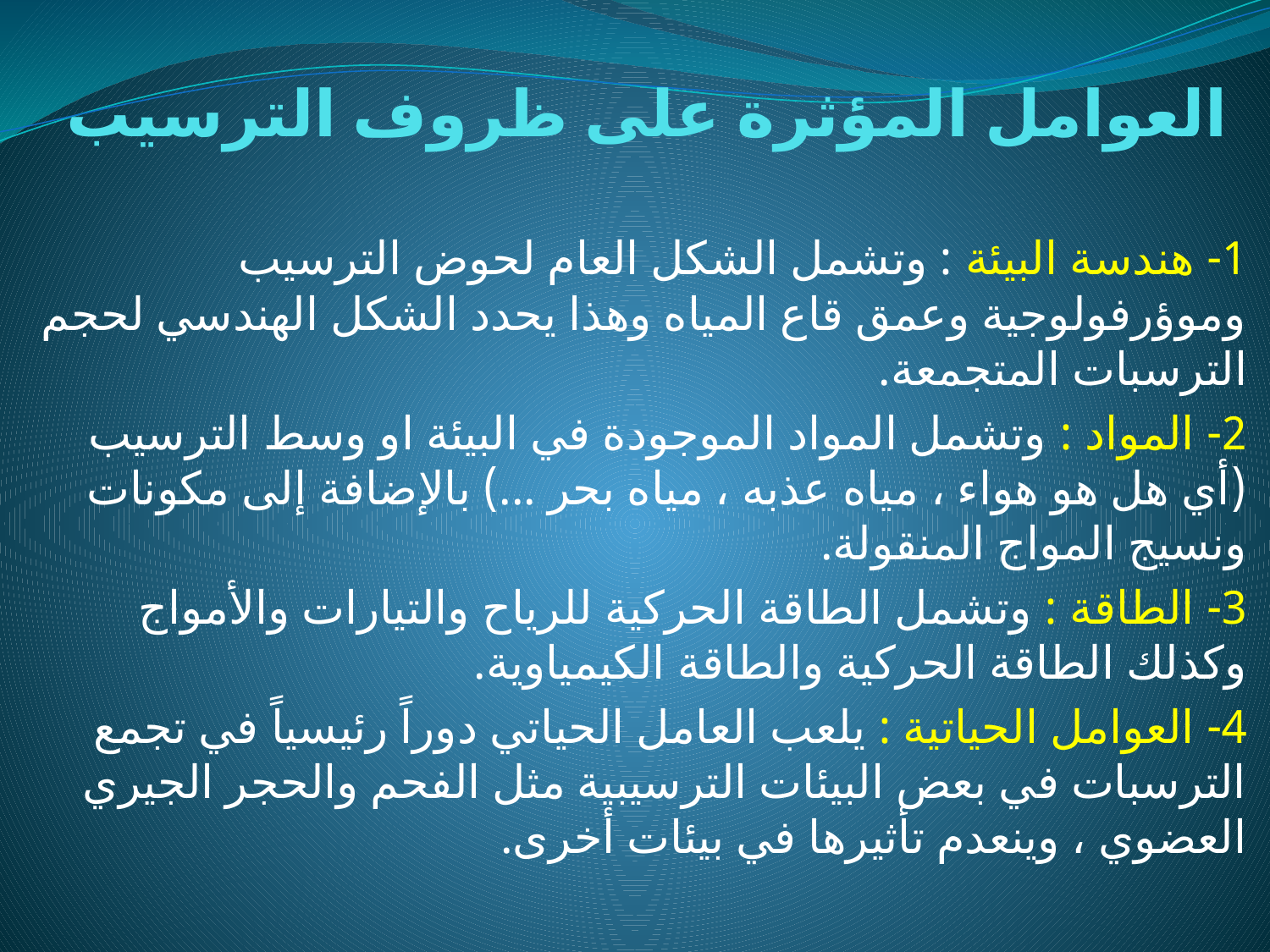

# العوامل المؤثرة على ظروف الترسيب

1- هندسة البيئة : وتشمل الشكل العام لحوض الترسيب وموؤرفولوجية وعمق قاع المياه وهذا يحدد الشكل الهندسي لحجم الترسبات المتجمعة.
2- المواد : وتشمل المواد الموجودة في البيئة او وسط الترسيب (أي هل هو هواء ، مياه عذبه ، مياه بحر ...) بالإضافة إلى مكونات ونسيج المواج المنقولة.
3- الطاقة : وتشمل الطاقة الحركية للرياح والتيارات والأمواج وكذلك الطاقة الحركية والطاقة الكيمياوية.
4- العوامل الحياتية : يلعب العامل الحياتي دوراً رئيسياً في تجمع الترسبات في بعض البيئات الترسيبية مثل الفحم والحجر الجيري العضوي ، وينعدم تأثيرها في بيئات أخرى.